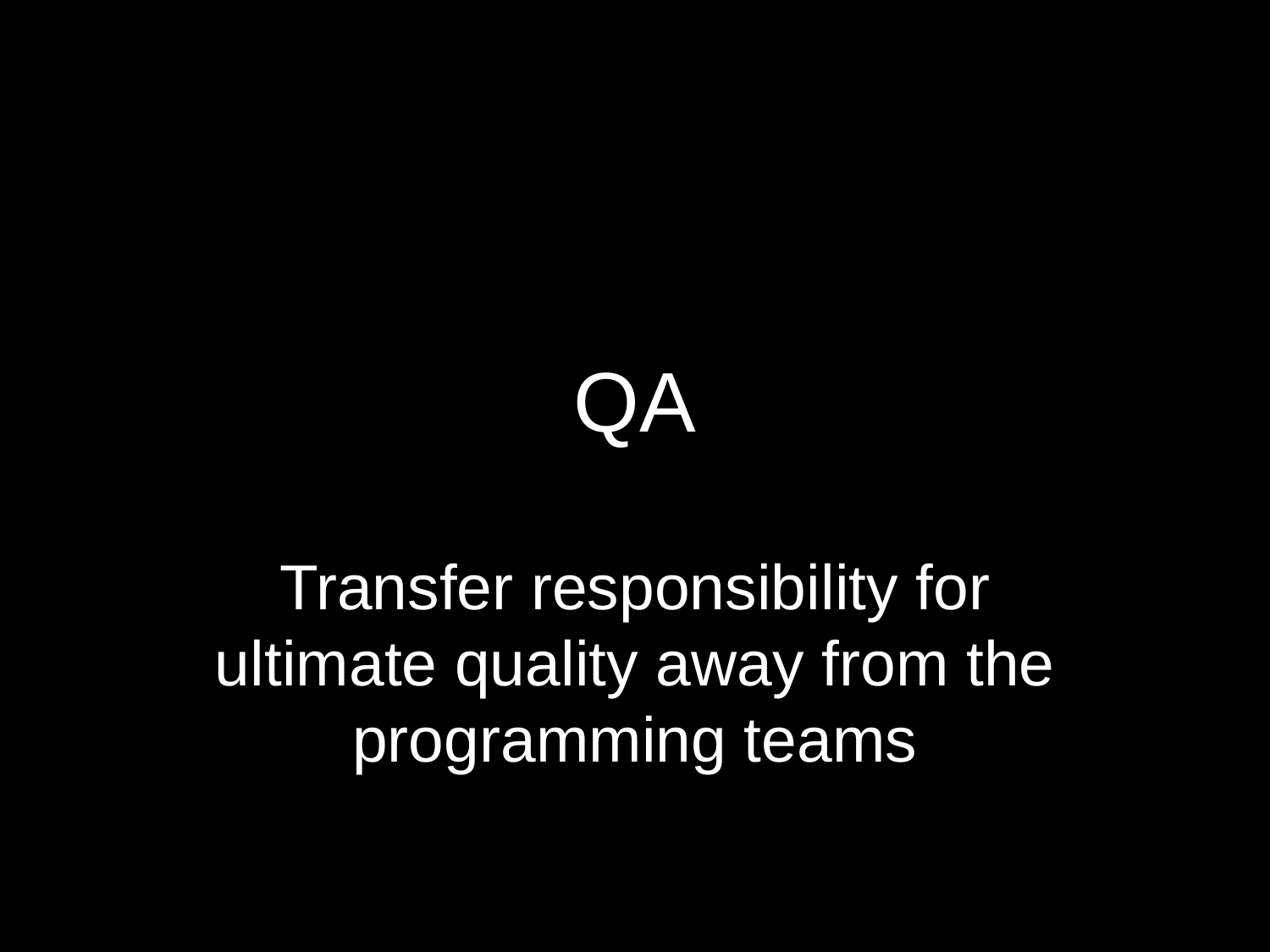

# QA
Transfer responsibility for ultimate quality away from the programming teams